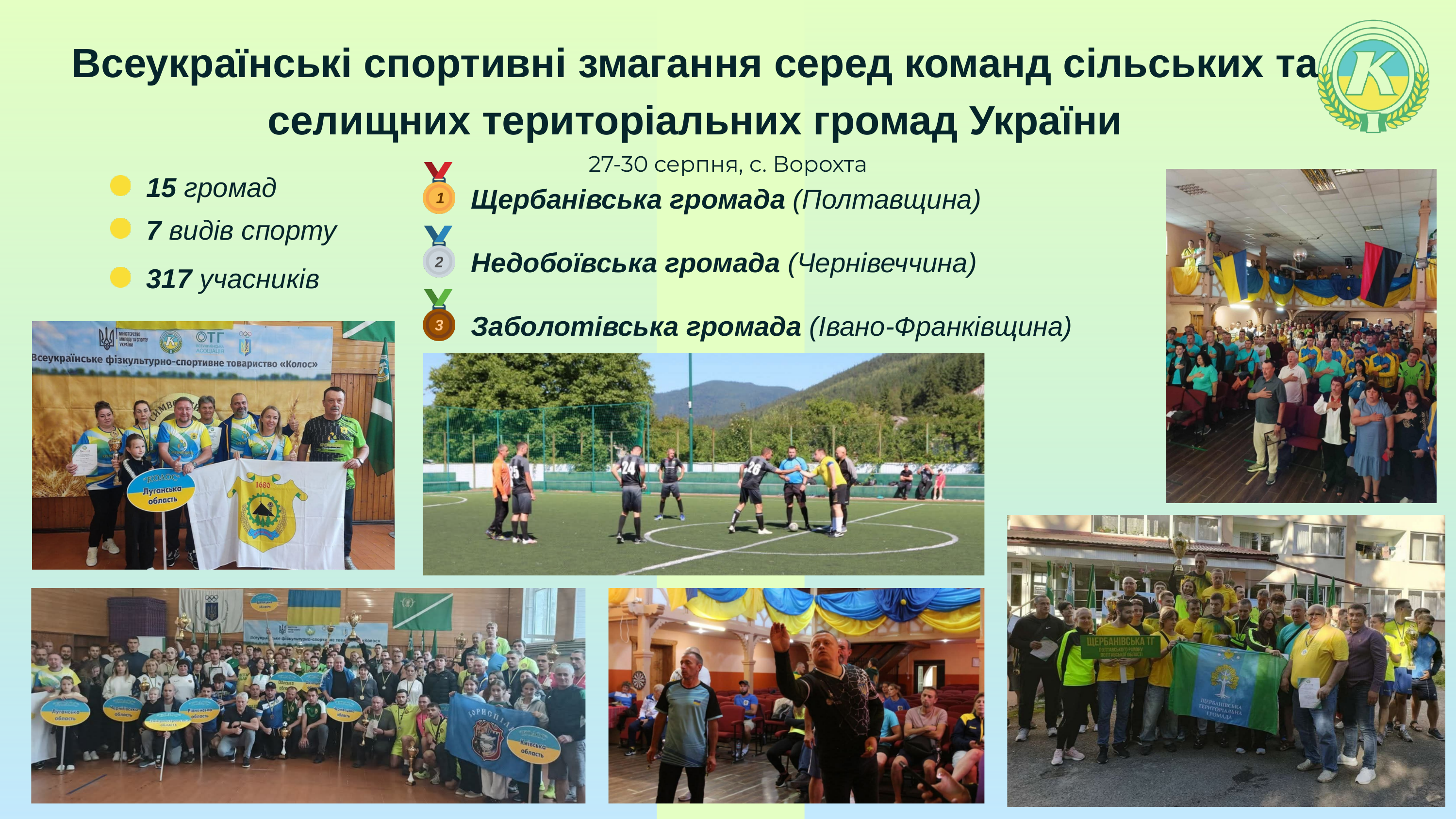

Всеукраїнські спортивні змагання серед команд сільських та селищних територіальних громад України
27-30 серпня, с. Ворохта

1
15 громад

Щербанівська громада (Полтавщина)
7 видів спорту

2

Недобоївська громада (Чернівеччина)
317 учасників

3
Заболотівська громада (Івано-Франківщина)